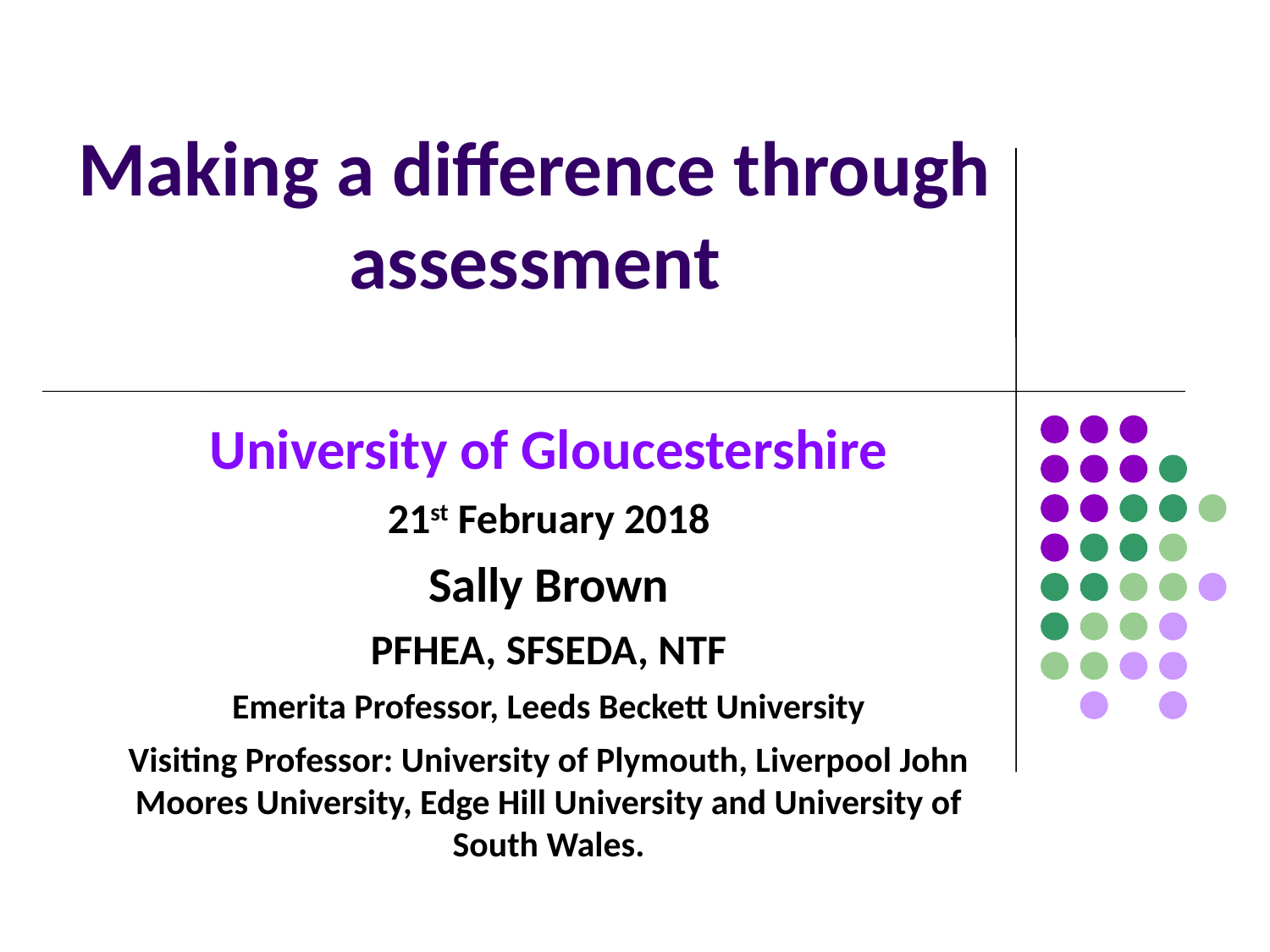

# Making a difference through assessment
University of Gloucestershire
21st February 2018
Sally Brown
PFHEA, SFSEDA, NTF
Emerita Professor, Leeds Beckett University
Visiting Professor: University of Plymouth, Liverpool John Moores University, Edge Hill University and University of South Wales.